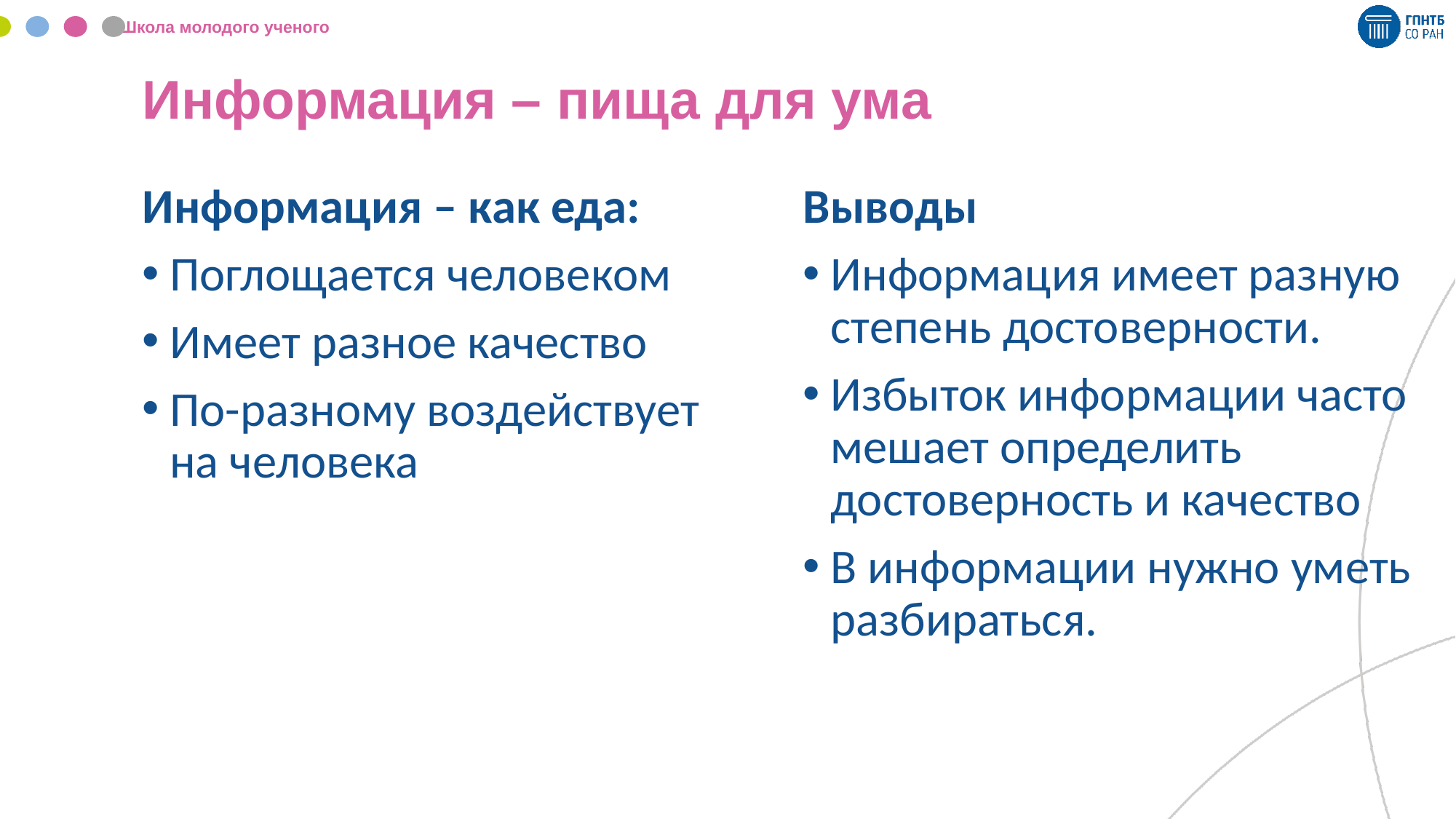

# Информация – пища для ума
Выводы
Информация имеет разную степень достоверности.
Избыток информации часто мешает определить достоверность и качество
В информации нужно уметь разбираться.
Информация – как еда:
Поглощается человеком
Имеет разное качество
По-разному воздействует на человека